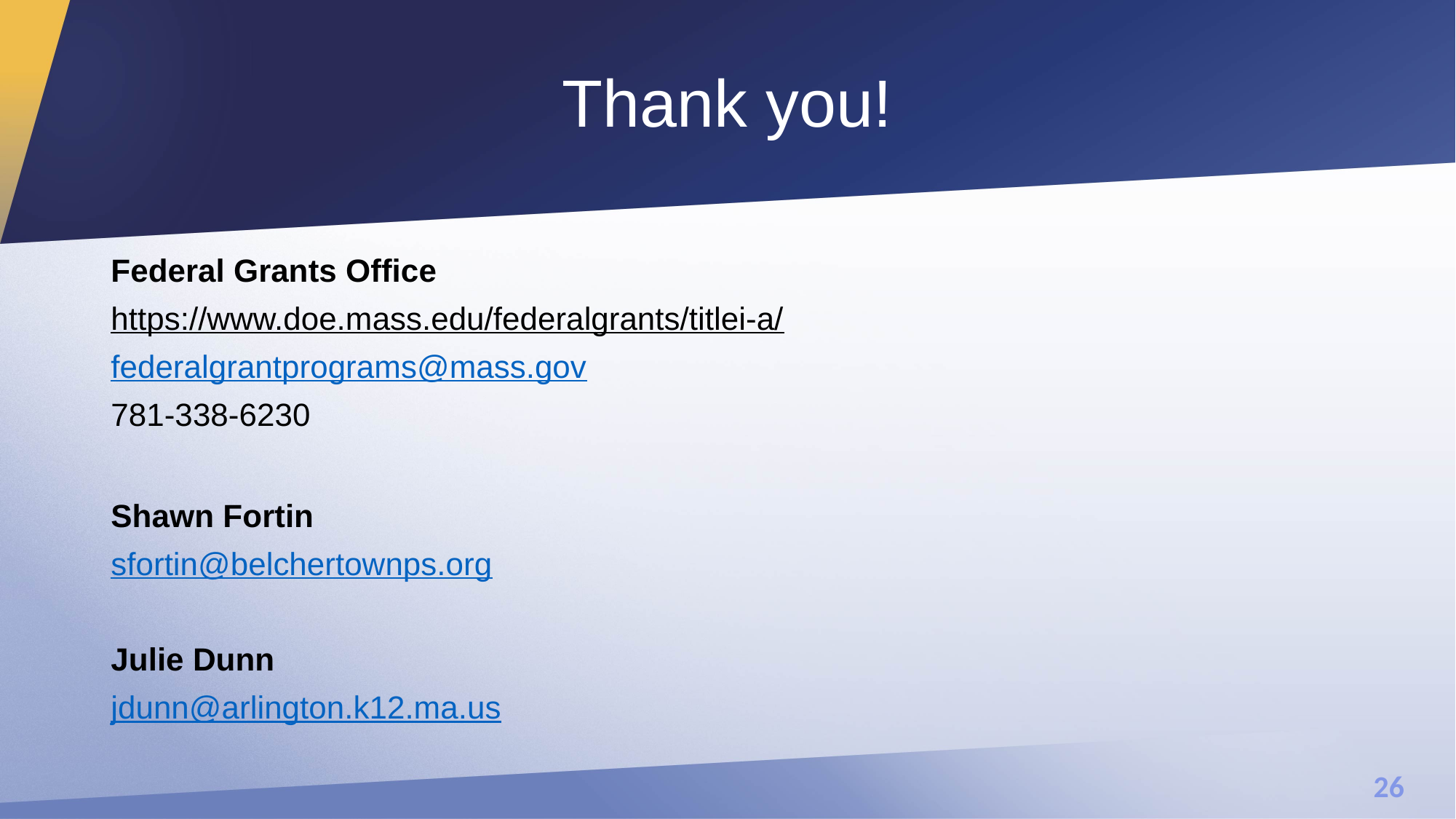

# Thank you!
Federal Grants Office
https://www.doe.mass.edu/federalgrants/titlei-a/
federalgrantprograms@mass.gov
781-338-6230

Shawn Fortin
sfortin@belchertownps.org

Julie Dunn
jdunn@arlington.k12.ma.us